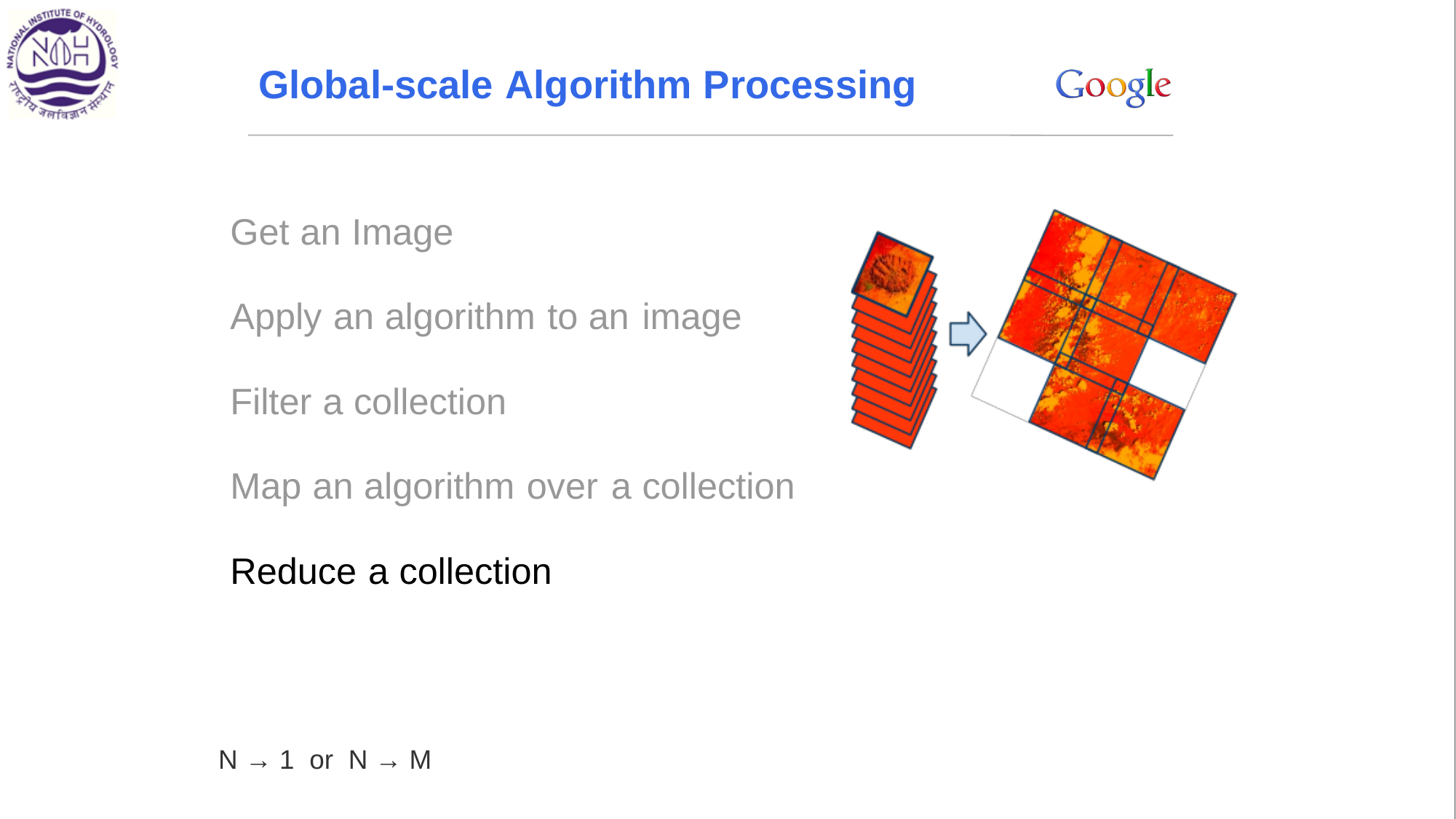

Global-scale Algorithm Processing

Get an Image
Apply an algorithm to an
image
Filter a collection
Map an algorithm over
a
collection
Reduce a collection
N → 1  or  N → M